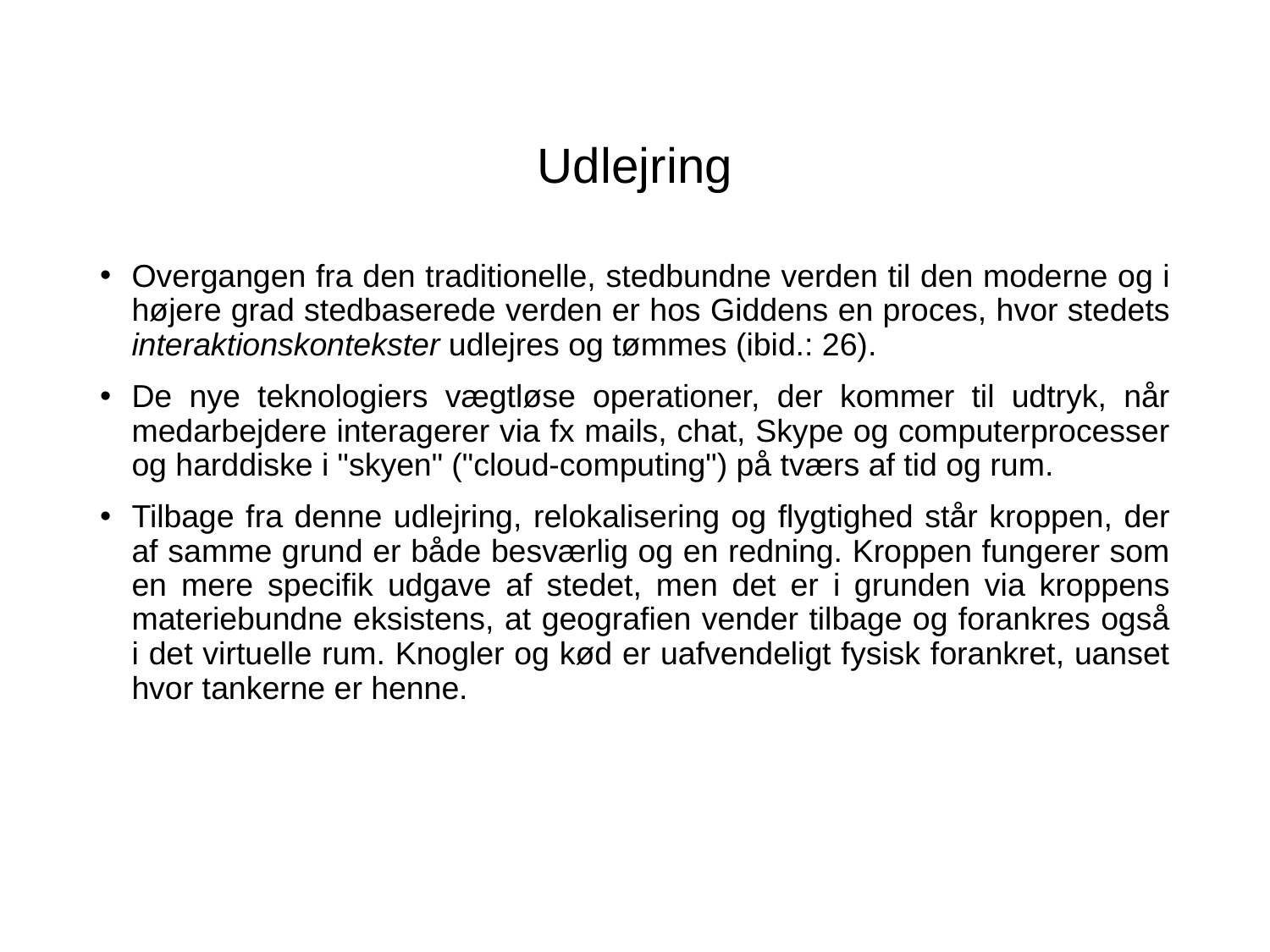

# Udlejring
Overgangen fra den traditionelle, stedbundne verden til den moderne og i højere grad stedbaserede verden er hos Giddens en proces, hvor stedets interaktionskontekster udlejres og tømmes (ibid.: 26).
De nye teknologiers vægtløse operationer, der kommer til udtryk, når medarbejdere interagerer via fx mails, chat, Skype og computerprocesser og harddiske i "skyen" ("cloud-computing") på tværs af tid og rum.
Tilbage fra denne udlejring, relokalisering og flygtighed står kroppen, der af samme grund er både besværlig og en redning. Kroppen fungerer som en mere specifik udgave af stedet, men det er i grunden via kroppens materiebundne eksistens, at geografien vender tilbage og forankres også i det virtuelle rum. Knogler og kød er uafvendeligt fysisk forankret, uanset hvor tankerne er henne.